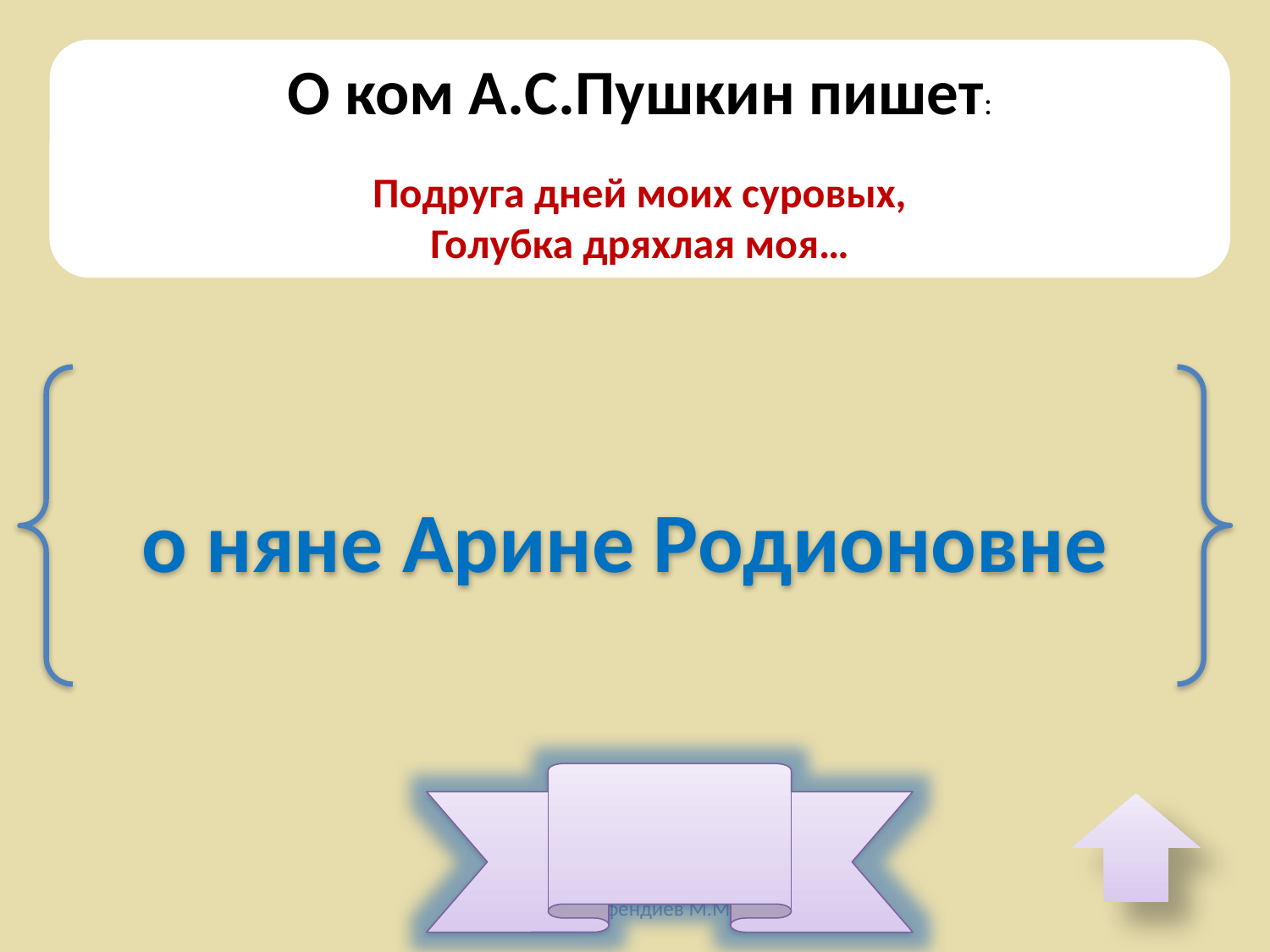

О ком А.С.Пушкин пишет:

Подруга дней моих суровых,
Голубка дряхлая моя…
о няне Арине Родионовне

Автор-Эфендиев М.М.